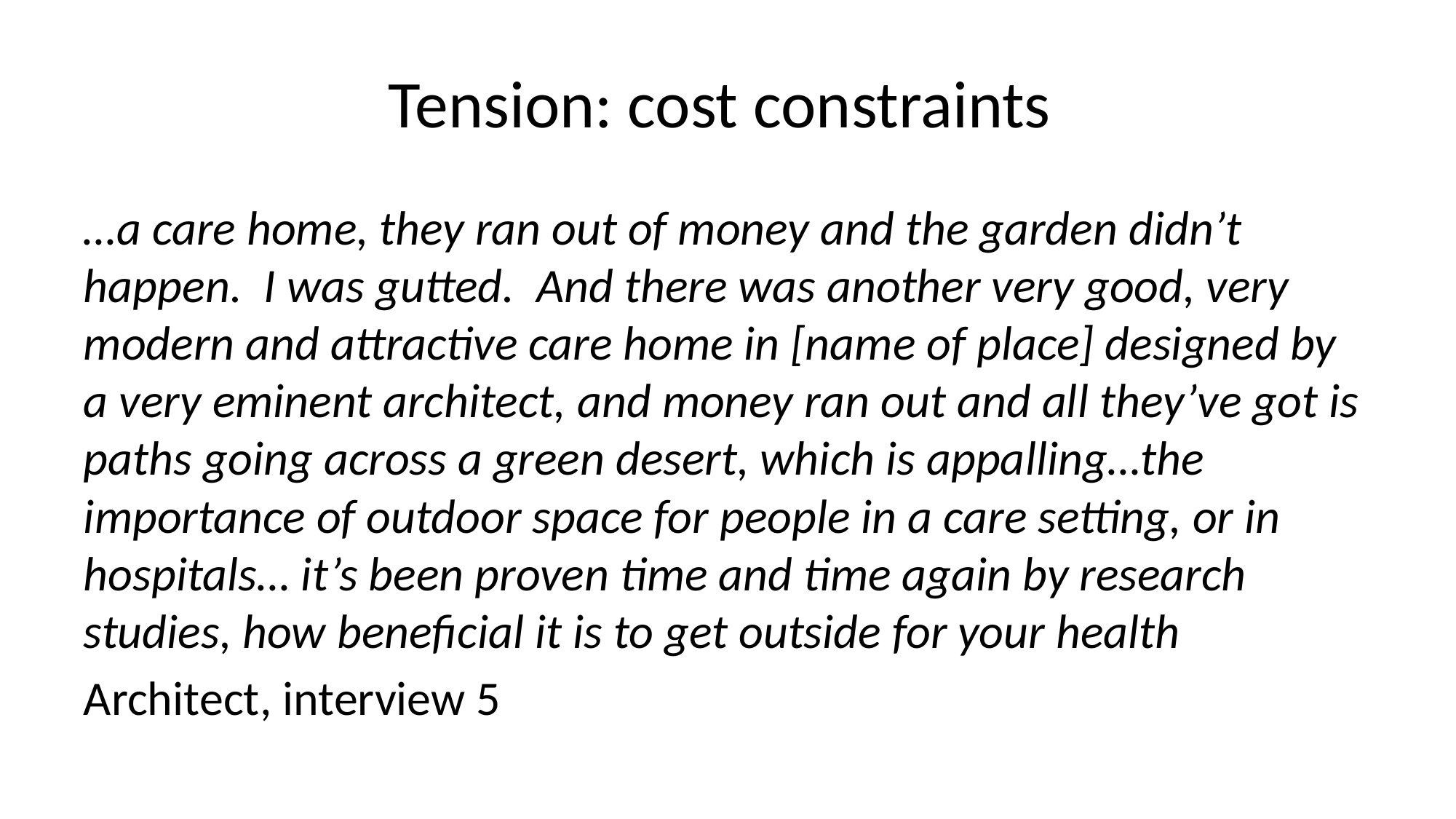

# Tension: cost constraints
…a care home, they ran out of money and the garden didn’t happen.  I was gutted.  And there was another very good, very modern and attractive care home in [name of place] designed by a very eminent architect, and money ran out and all they’ve got is paths going across a green desert, which is appalling…the importance of outdoor space for people in a care setting, or in hospitals… it’s been proven time and time again by research studies, how beneficial it is to get outside for your health
Architect, interview 5